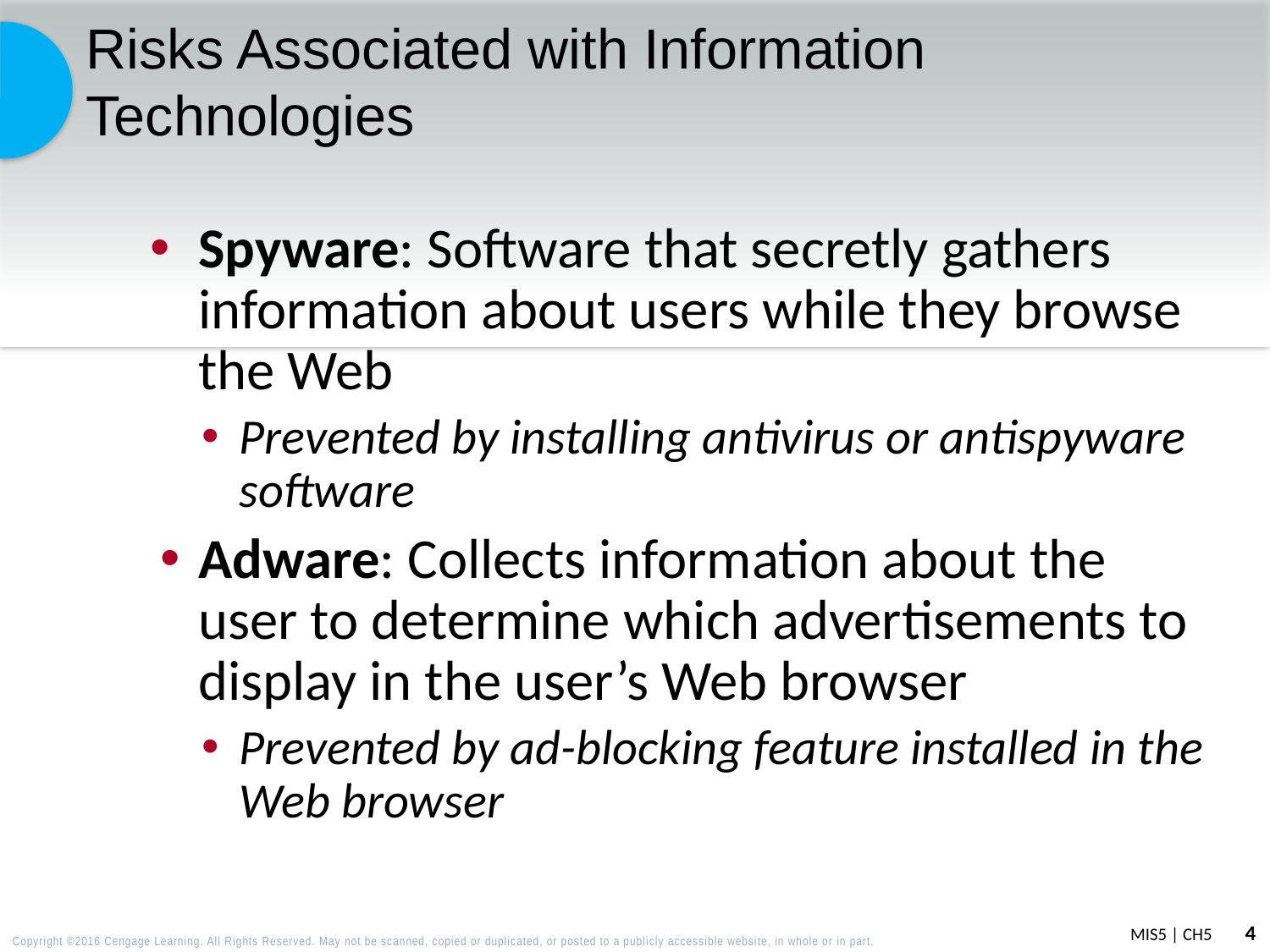

# Risks Associated with Information Technologies
Spyware: Software that secretly gathers information about users while they browse the Web
Prevented by installing antivirus or antispyware software
Adware: Collects information about the user to determine which advertisements to display in the user’s Web browser
Prevented by ad-blocking feature installed in the Web browser